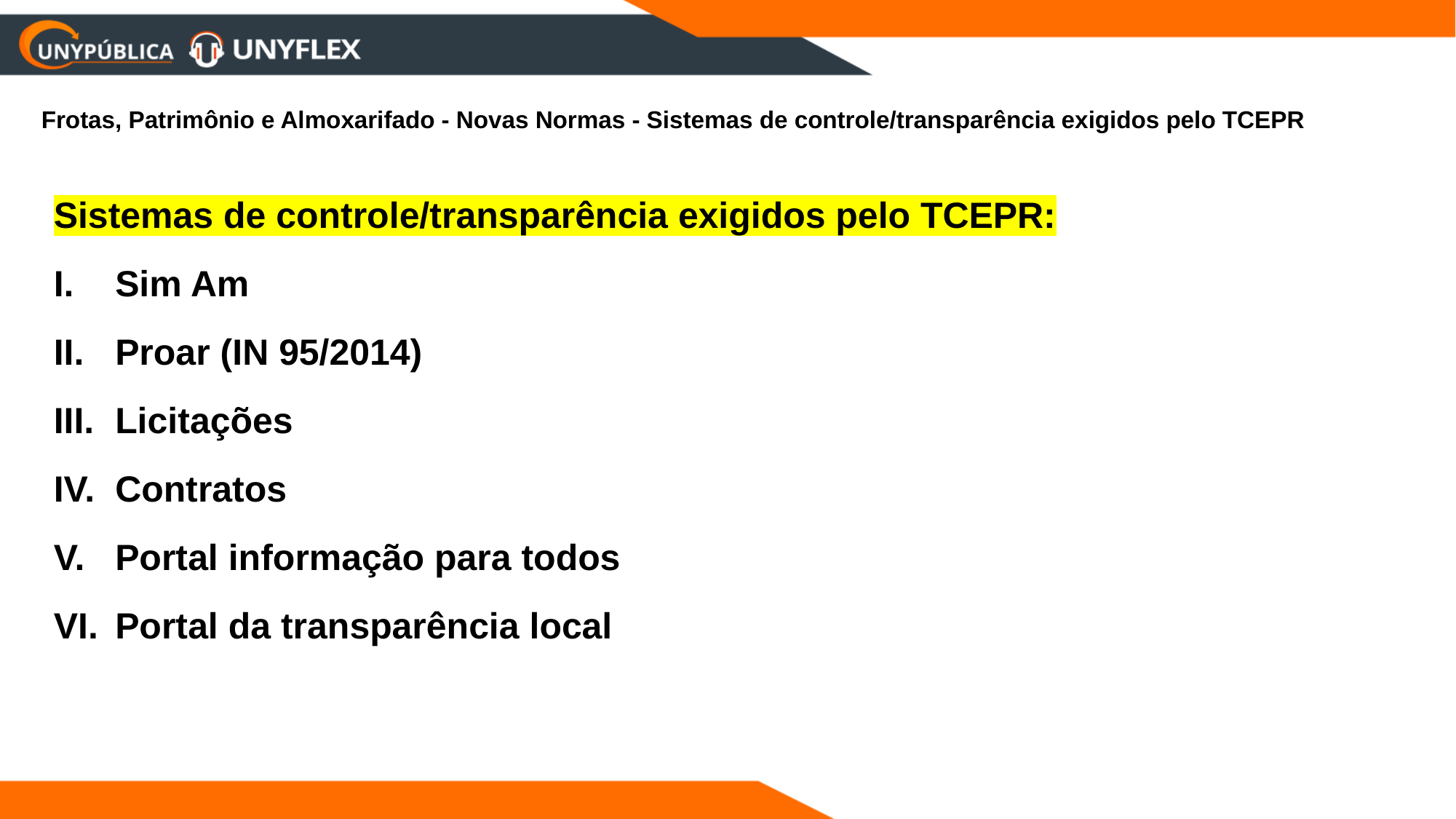

Frotas, Patrimônio e Almoxarifado - Novas Normas - Sistemas de controle/transparência exigidos pelo TCEPR
Sistemas de controle/transparência exigidos pelo TCEPR:
Sim Am
Proar (IN 95/2014)
Licitações
Contratos
Portal informação para todos
Portal da transparência local